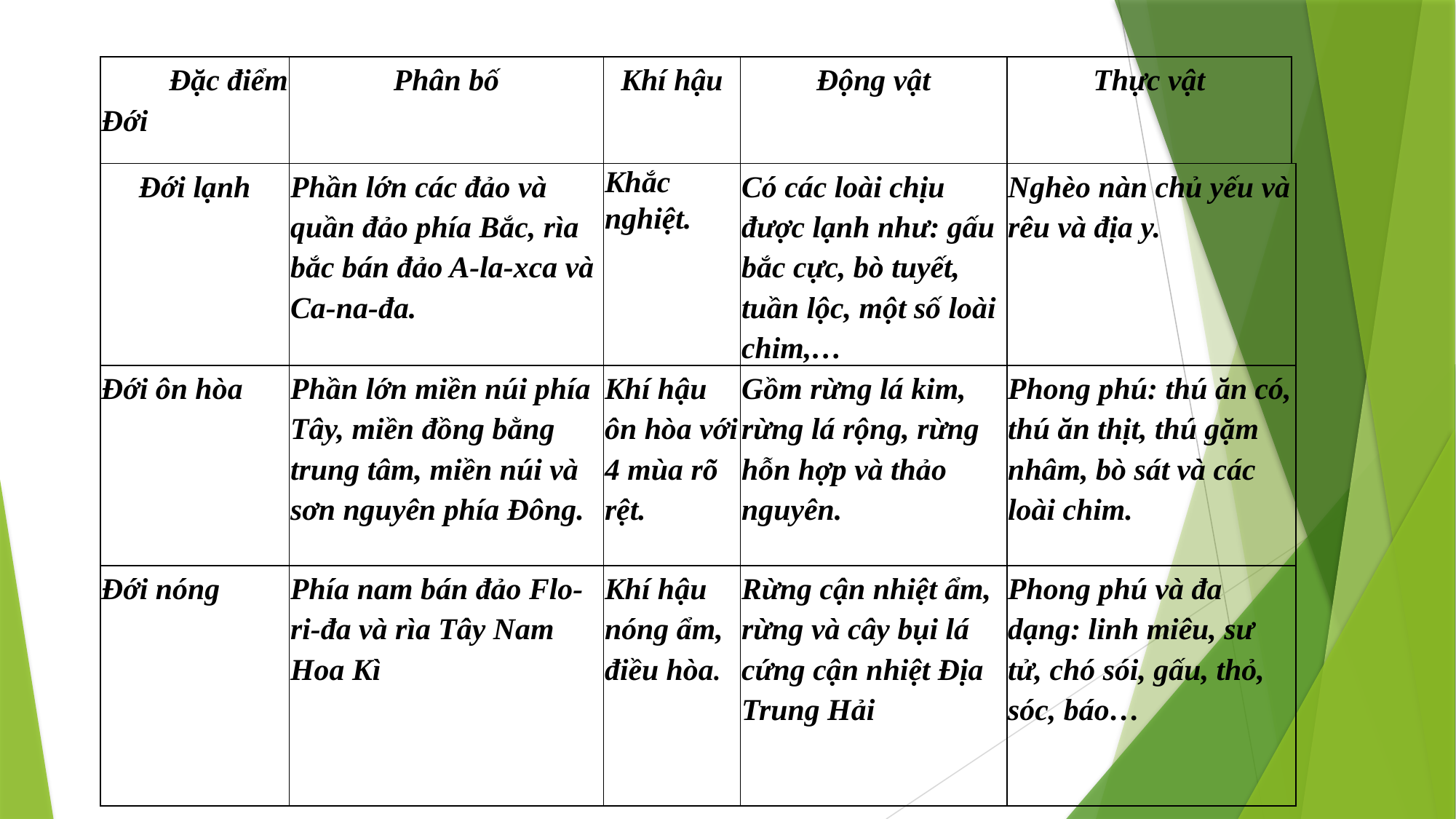

| Đặc điểm Đới | Phân bố | Khí hậu | Động vật | Thực vật |  |
| --- | --- | --- | --- | --- | --- |
| Đới lạnh | Phần lớn các đảo và quần đảo phía Bắc, rìa bắc bán đảo A-la-xca và Ca-na-đa. | Khắc nghiệt. | Có các loài chịu được lạnh như: gấu bắc cực, bò tuyết, tuần lộc, một số loài chim,… | Nghèo nàn chủ yếu và rêu và địa y. |  |
| Đới ôn hòa | Phần lớn miền núi phía Tây, miền đồng bằng trung tâm, miền núi và sơn nguyên phía Đông. | Khí hậu ôn hòa với 4 mùa rõ rệt. | Gồm rừng lá kim, rừng lá rộng, rừng hỗn hợp và thảo nguyên. | Phong phú: thú ăn có, thú ăn thịt, thú gặm nhâm, bò sát và các loài chim. |  |
| Đới nóng | Phía nam bán đảo Flo-ri-đa và rìa Tây Nam Hoa Kì | Khí hậu nóng ẩm, điều hòa. | Rừng cận nhiệt ẩm, rừng và cây bụi lá cứng cận nhiệt Địa Trung Hải | Phong phú và đa dạng: linh miêu, sư tử, chó sói, gấu, thỏ, sóc, báo… |  |